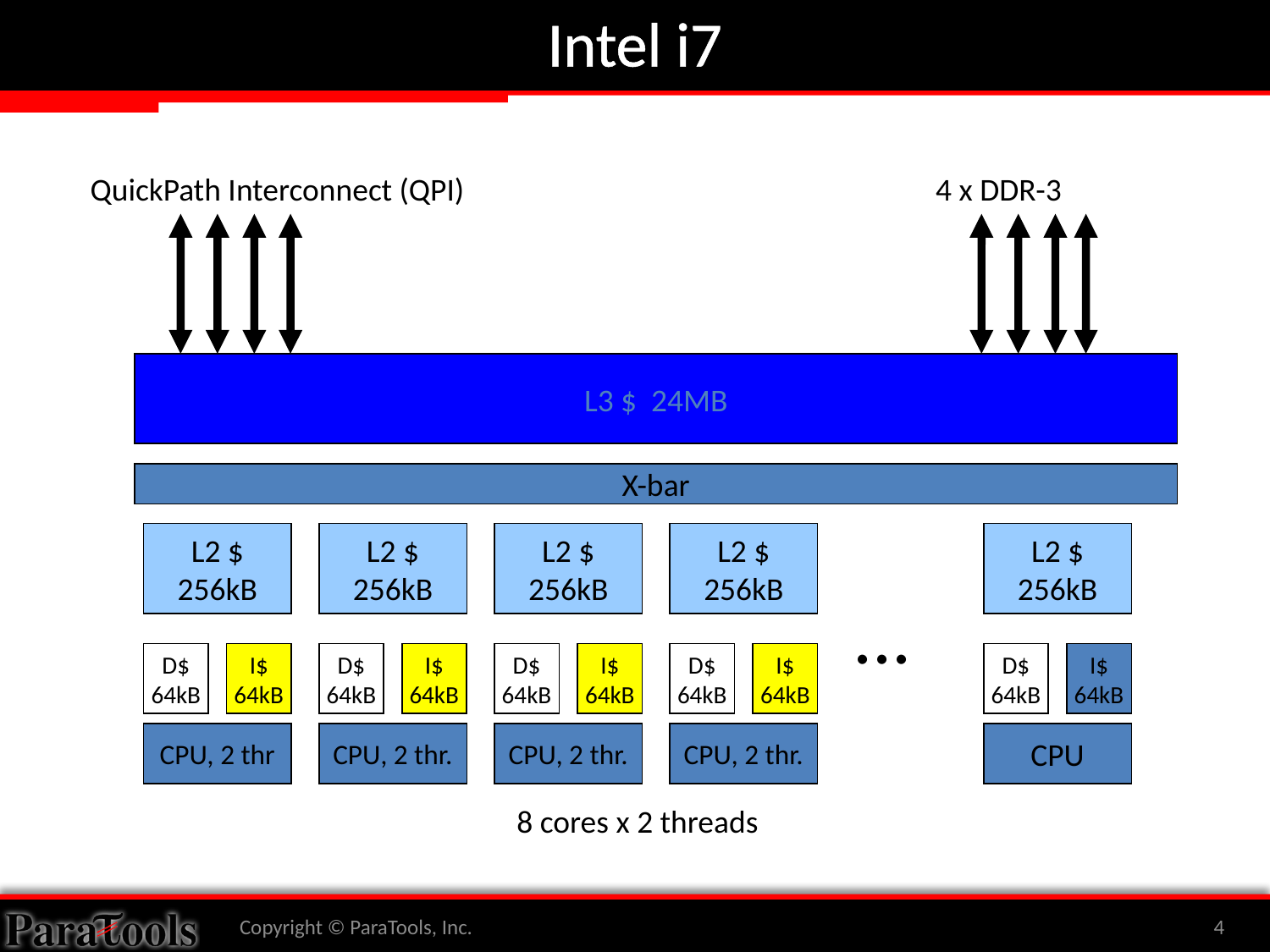

# Intel i7
QuickPath Interconnect (QPI)
4 x DDR-3

L3 $  24MB
X-bar
L2 $
256kB
L2 $
256kB
L2 $
256kB
L2 $
256kB
L2 $
256kB
...
D$
64kB
I$
64kB
D$
64kB
I$
64kB
D$
64kB
I$
64kB
D$
64kB
I$
64kB
D$
64kB
I$
64kB
CPU, 2 thr
CPU, 2 thr.
CPU, 2 thr.
CPU, 2 thr.
CPU
8 cores x 2 threads
Copyright © ParaTools, Inc.
4